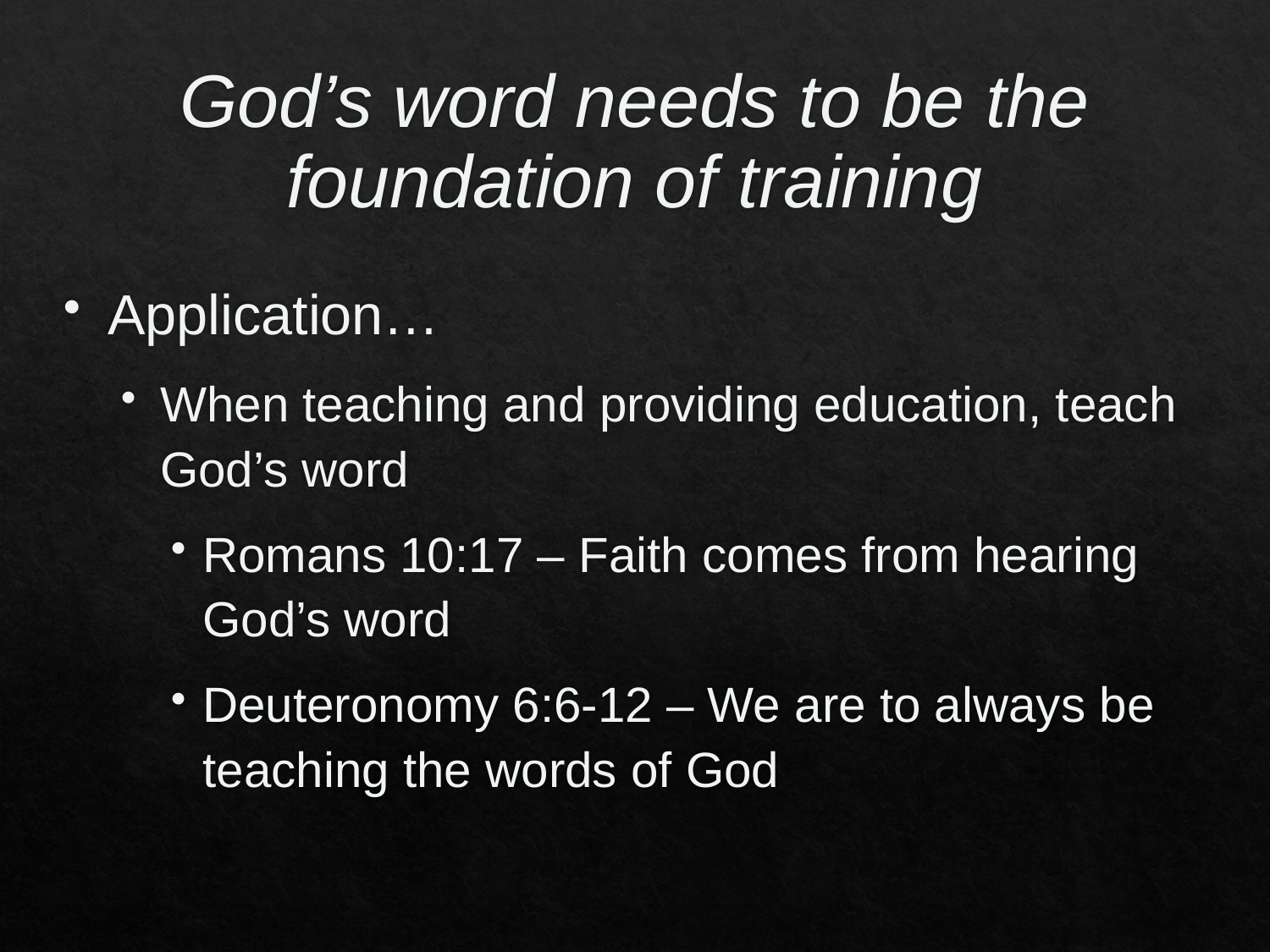

# God’s word needs to be the foundation of training
Application…
When teaching and providing education, teach God’s word
Romans 10:17 – Faith comes from hearing God’s word
Deuteronomy 6:6-12 – We are to always be teaching the words of God